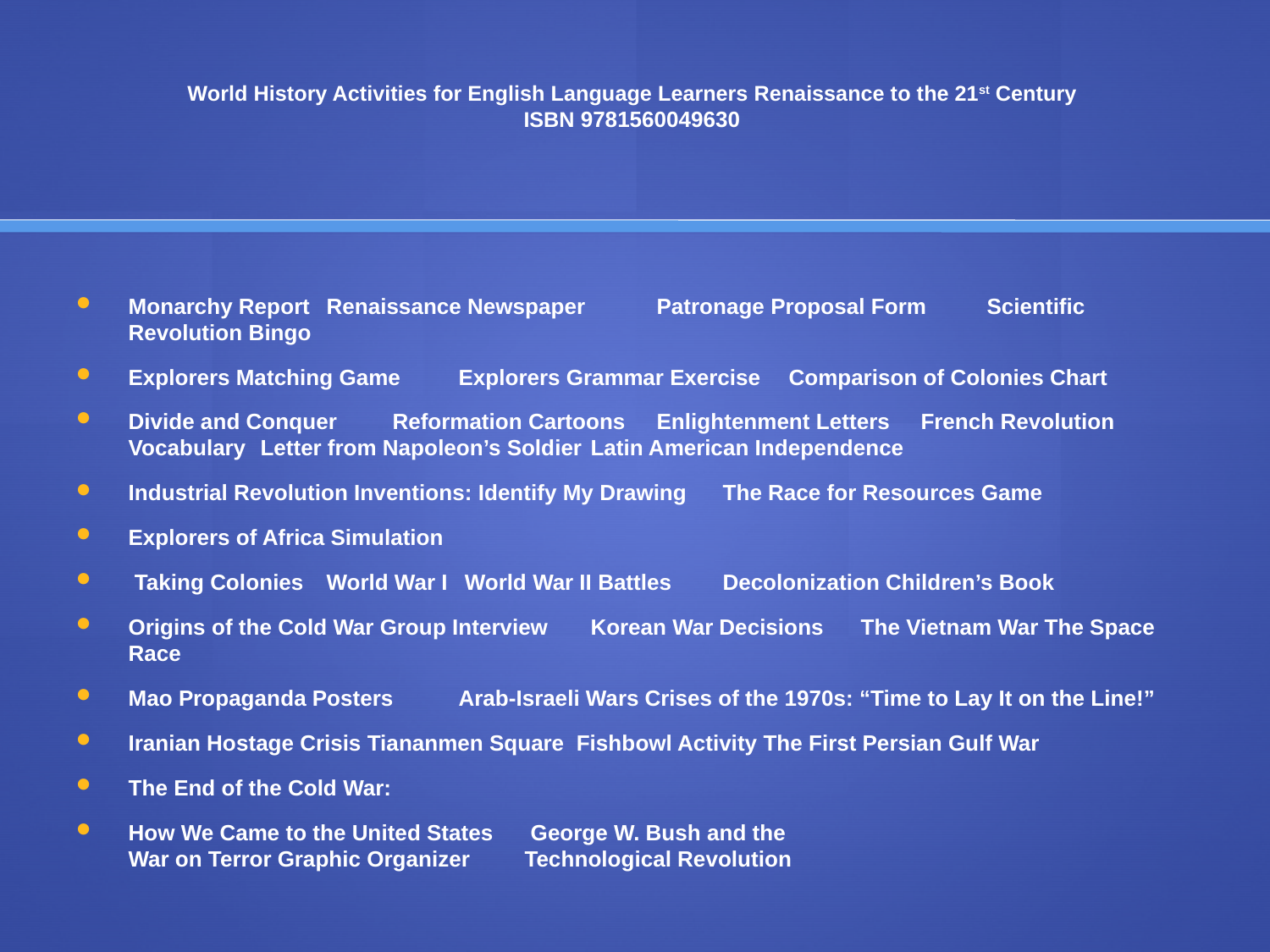

# World History Activities for English Language Learners Renaissance to the 21st Century ISBN 9781560049630
Monarchy Report 	Renaissance Newspaper 	Patronage Proposal Form 	Scientific Revolution Bingo
Explorers Matching Game 	Explorers Grammar Exercise	Comparison of Colonies Chart
Divide and Conquer 	Reformation Cartoons 	Enlightenment Letters 	French Revolution Vocabulary 	Letter from Napoleon’s Soldier	Latin American Independence
Industrial Revolution Inventions: Identify My Drawing	The Race for Resources Game
Explorers of Africa Simulation
 Taking Colonies 	World War I	 World War II Battles 	Decolonization Children’s Book
Origins of the Cold War Group Interview 	Korean War Decisions	 The Vietnam War The Space Race
Mao Propaganda Posters  	Arab-Israeli Wars Crises of the 1970s: “Time to Lay It on the Line!”
Iranian Hostage Crisis Tiananmen Square  Fishbowl Activity The First Persian Gulf War
The End of the Cold War:
How We Came to the United States 	 George W. Bush and the
War on Terror Graphic Organizer	Technological Revolution